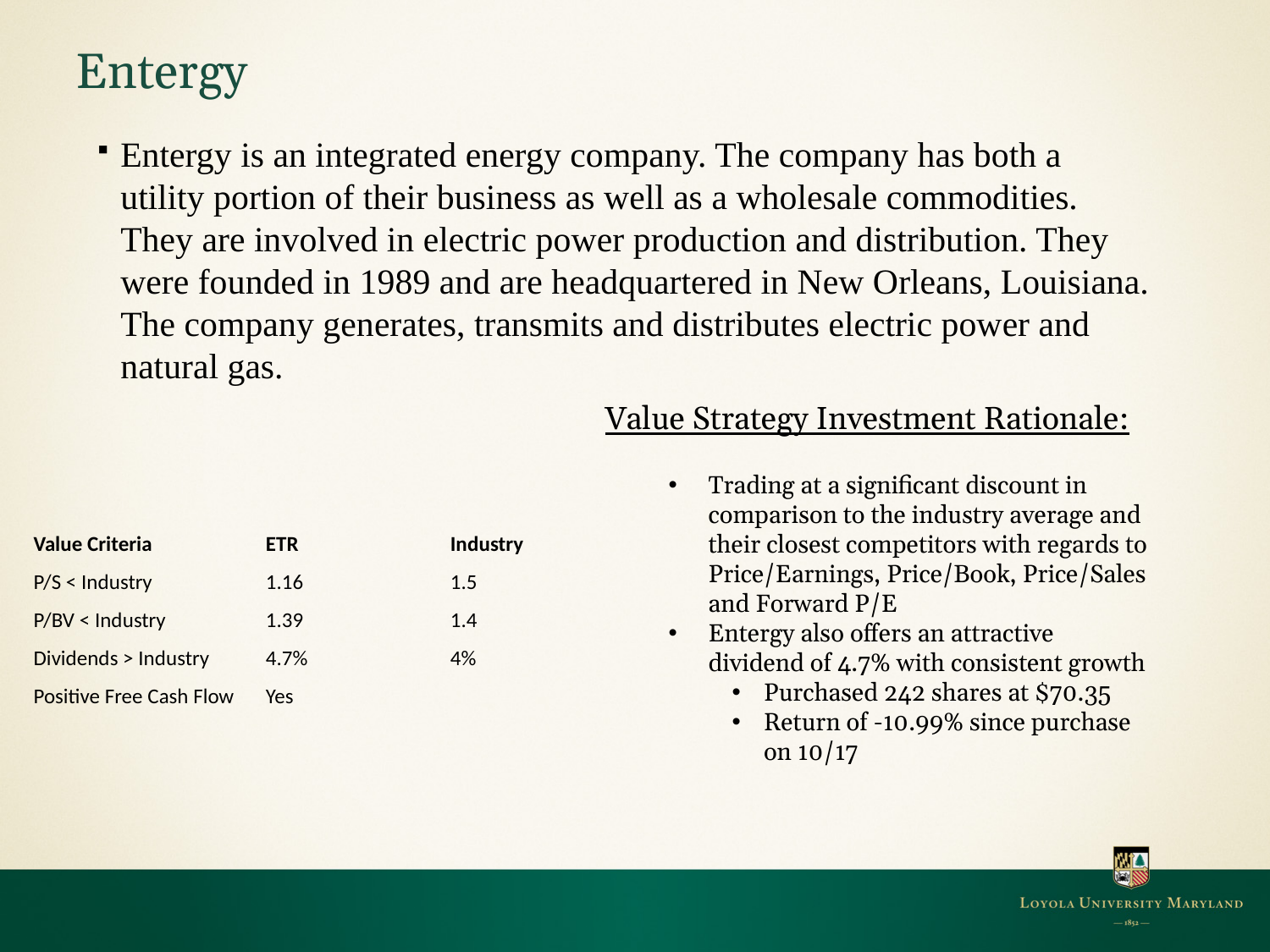

Entergy

Entergy is an integrated energy company. The company has both a utility portion of their business as well as a wholesale commodities. They are involved in electric power production and distribution. They were founded in 1989 and are headquartered in New Orleans, Louisiana. The company generates, transmits and distributes electric power and natural gas.
Value Strategy Investment Rationale:

Trading at a significant discount in comparison to the industry average and their closest competitors with regards to Price/Earnings, Price/Book, Price/Sales and Forward P/E
Entergy also offers an attractive dividend of 4.7% with consistent growth
Purchased 242 shares at $70.35
Return of -10.99% since purchase on 10/17

| Value Criteria | ETR | Industry |
| --- | --- | --- |
| P/S < Industry | 1.16 | 1.5 |
| P/BV < Industry | 1.39 | 1.4 |
| Dividends > Industry | 4.7% | 4% |
| Positive Free Cash Flow | Yes |  |